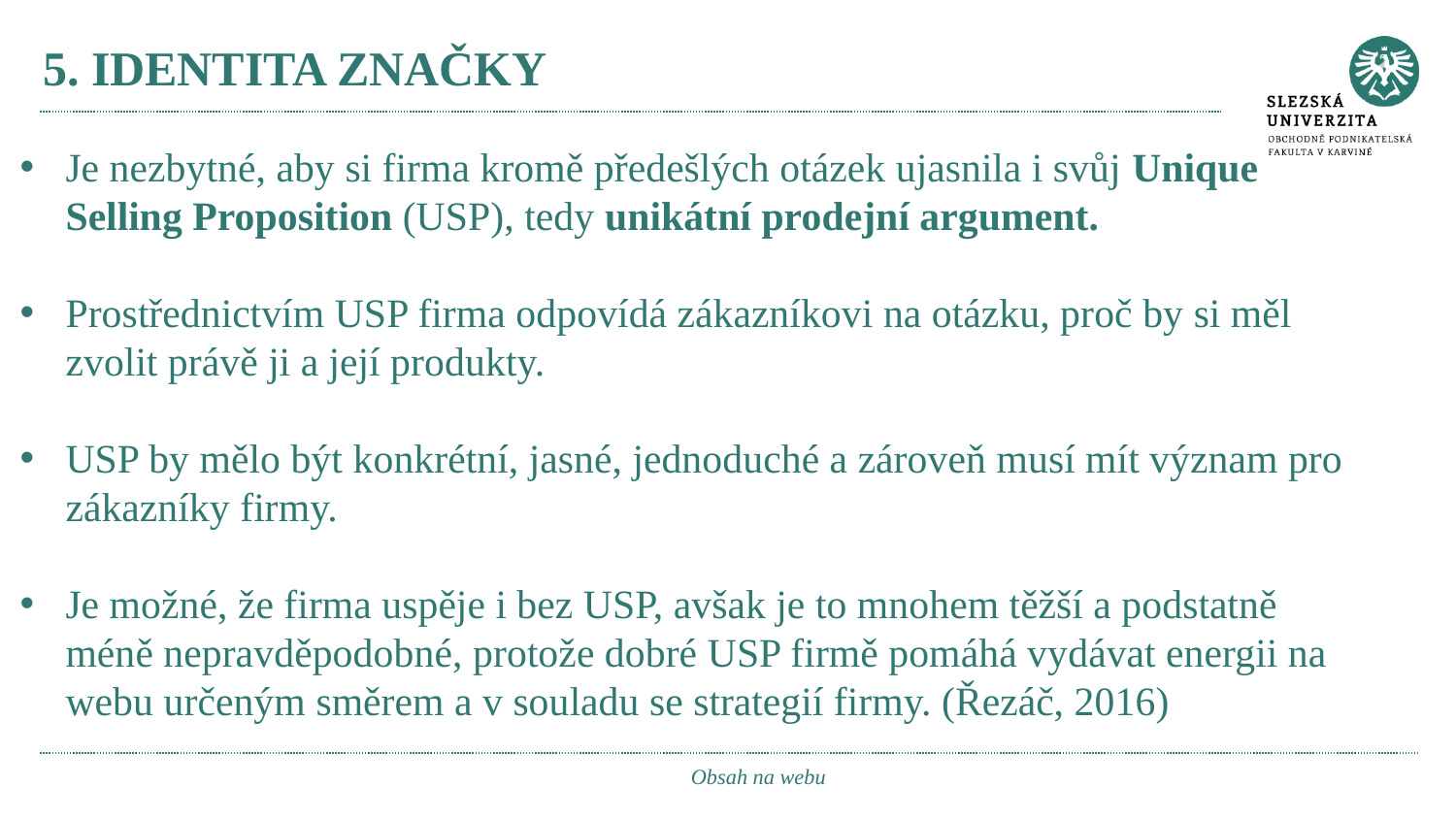

# 5. IDENTITA ZNAČKY
Je nezbytné, aby si firma kromě předešlých otázek ujasnila i svůj Unique Selling Proposition (USP), tedy unikátní prodejní argument.

Prostřednictvím USP firma odpovídá zákazníkovi na otázku, proč by si měl zvolit právě ji a její produkty.

USP by mělo být konkrétní, jasné, jednoduché a zároveň musí mít význam pro zákazníky firmy.

Je možné, že firma uspěje i bez USP, avšak je to mnohem těžší a podstatně méně nepravděpodobné, protože dobré USP firmě pomáhá vydávat energii na webu určeným směrem a v souladu se strategií firmy. (Řezáč, 2016)

Obsah na webu